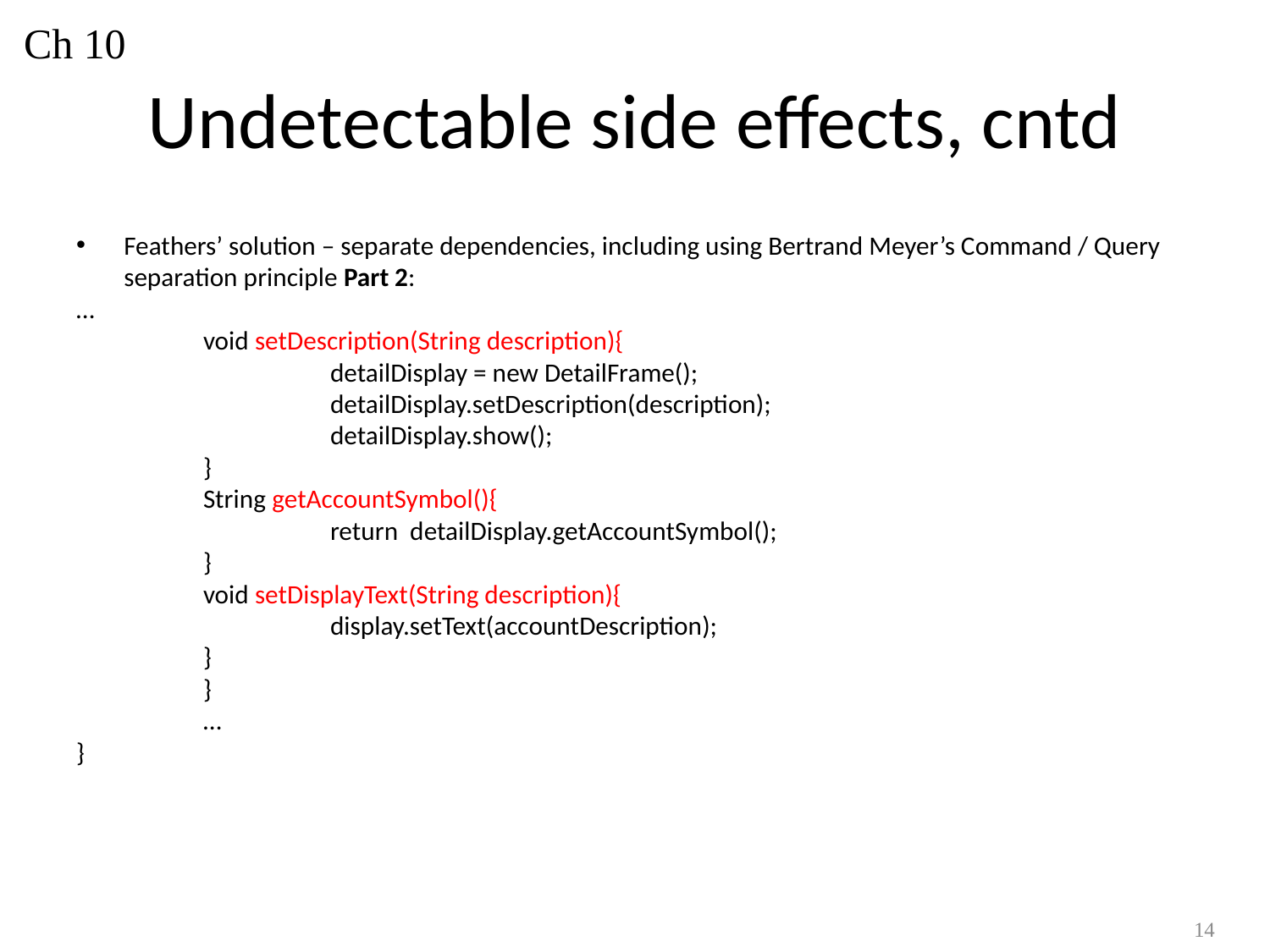

Ch 10
# Undetectable side effects, cntd
Feathers’ solution – separate dependencies, including using Bertrand Meyer’s Command / Query separation principle Part 2:
…
	void setDescription(String description){
		detailDisplay = new DetailFrame();
		detailDisplay.setDescription(description);
		detailDisplay.show();
	}
	String getAccountSymbol(){
		return  detailDisplay.getAccountSymbol();
	}
	void setDisplayText(String description){
		display.setText(accountDescription);
	}
	}
	…
}